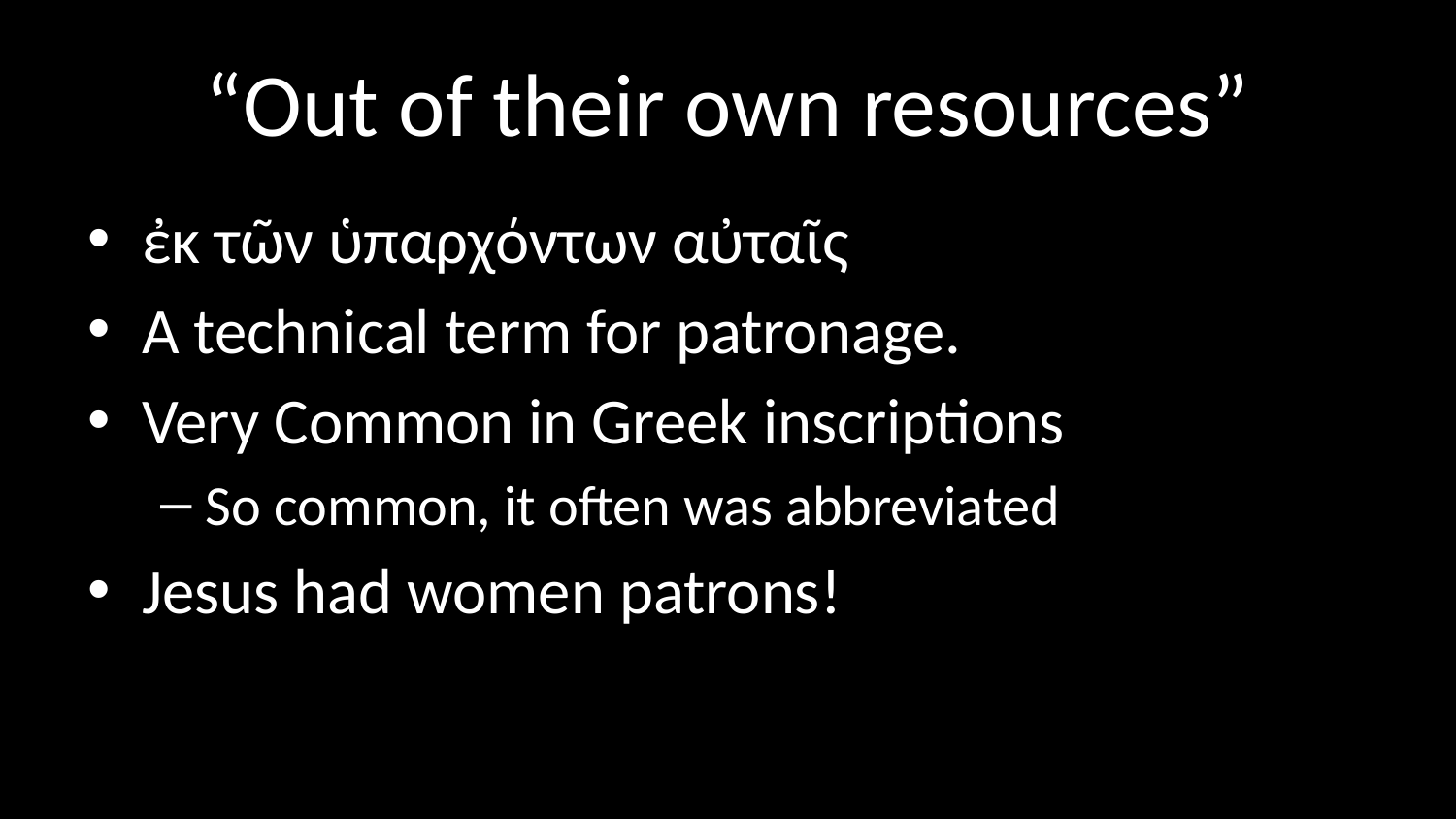

# “Out of their own resources”
ἐκ τῶν ὑπαρχόντων αὐταῖς
A technical term for patronage.
Very Common in Greek inscriptions
So common, it often was abbreviated
Jesus had women patrons!